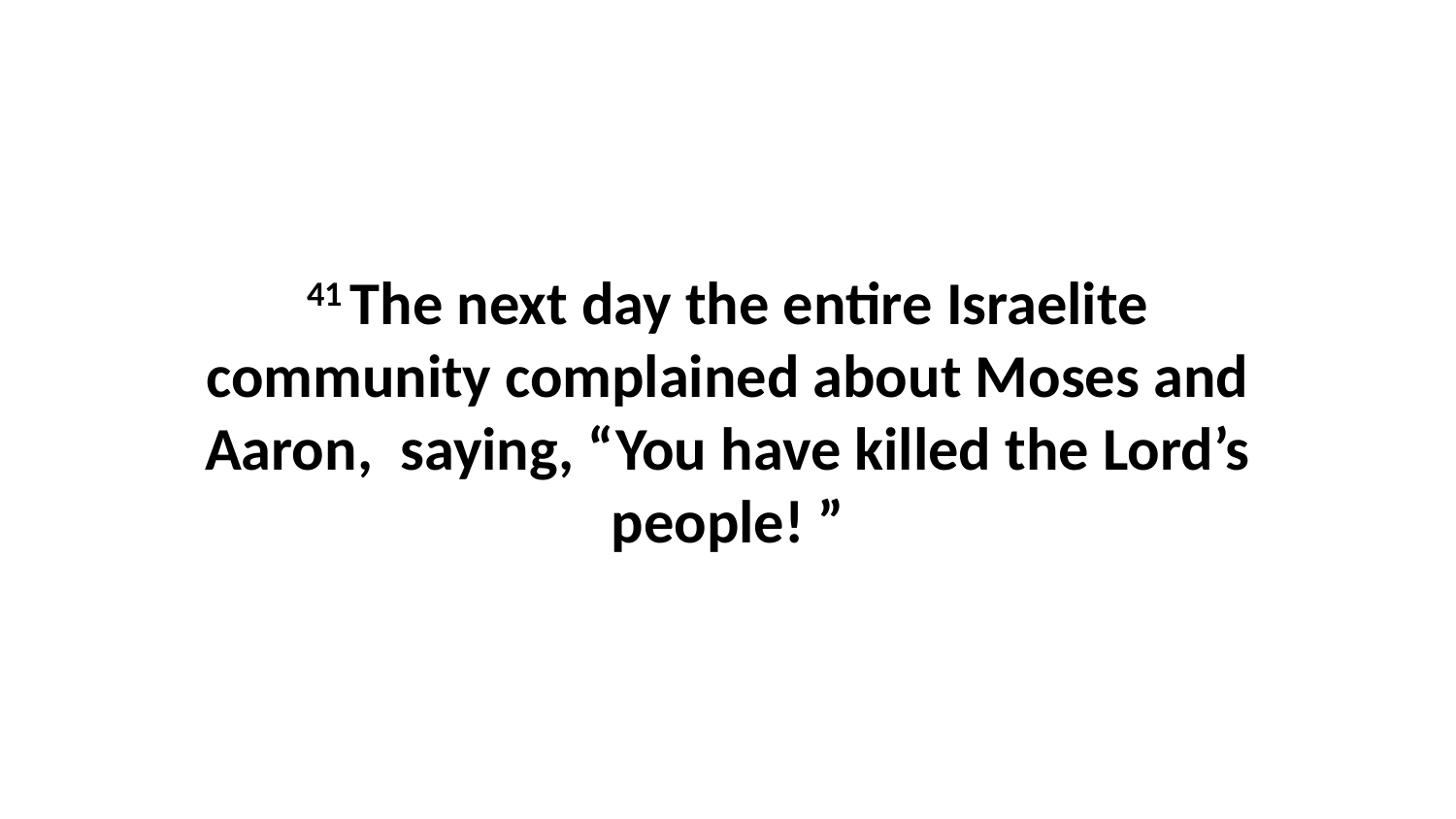

41 The next day the entire Israelite community complained about Moses and Aaron,  saying, “You have killed the Lord’s people! ”